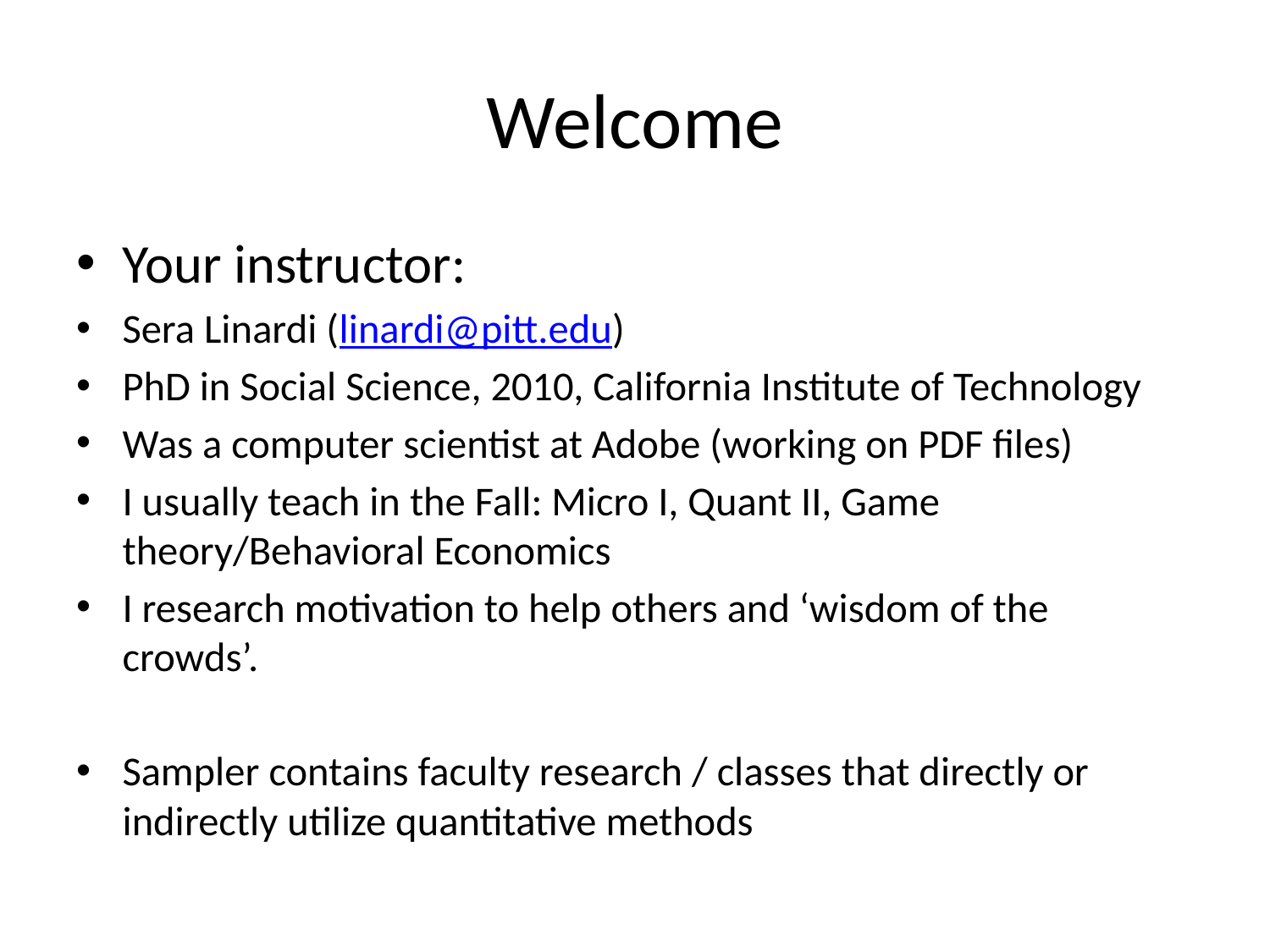

# Welcome
Your instructor:
Sera Linardi (linardi@pitt.edu)
PhD in Social Science, 2010, California Institute of Technology
Was a computer scientist at Adobe (working on PDF files)
I usually teach in the Fall: Micro I, Quant II, Game theory/Behavioral Economics
I research motivation to help others and ‘wisdom of the crowds’.

Sampler contains faculty research / classes that directly or indirectly utilize quantitative methods